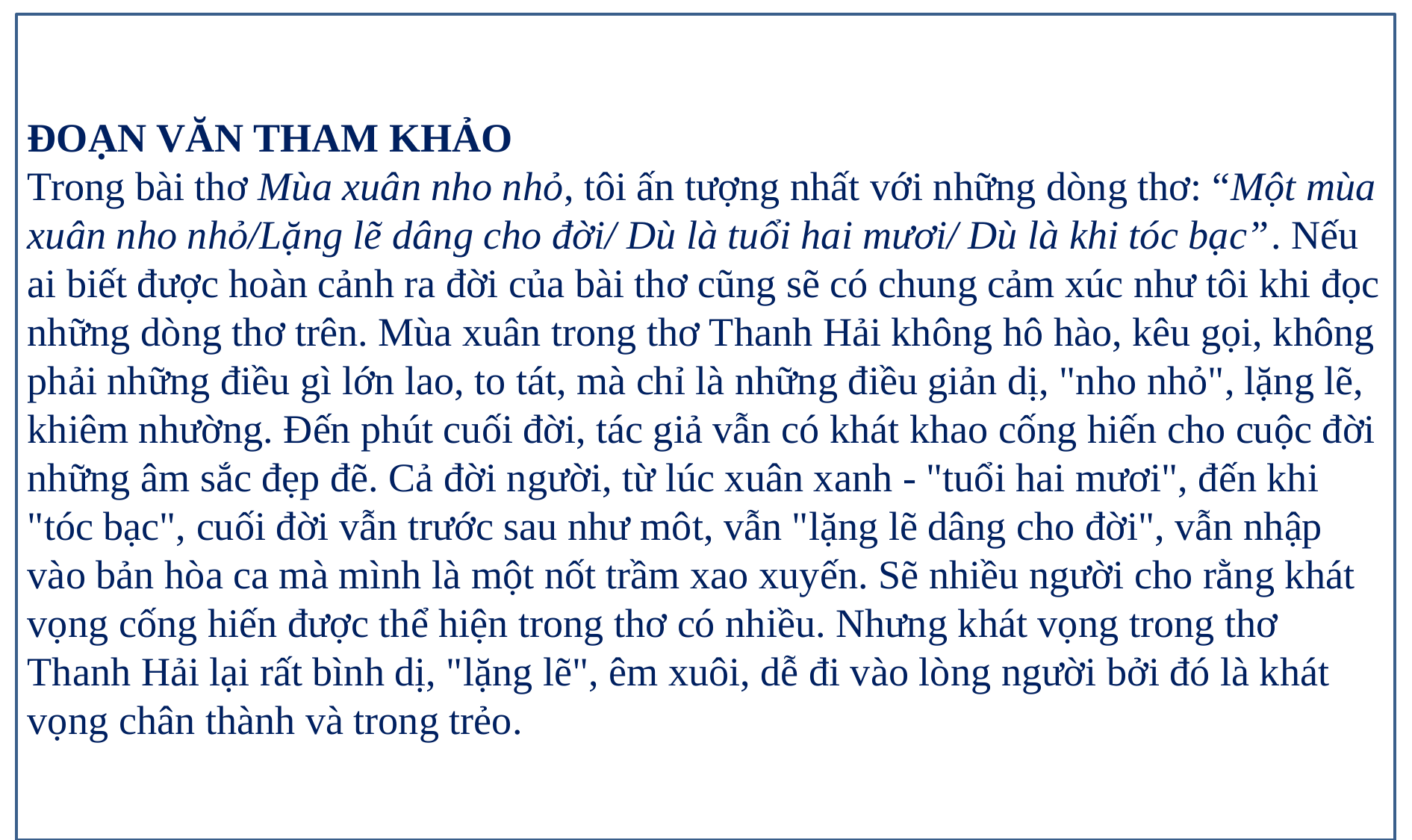

ĐOẠN VĂN THAM KHẢO
Trong bài thơ Mùa xuân nho nhỏ, tôi ấn tượng nhất với những dòng thơ: “Một mùa xuân nho nhỏ/Lặng lẽ dâng cho đời/ Dù là tuổi hai mươi/ Dù là khi tóc bạc”. Nếu ai biết được hoàn cảnh ra đời của bài thơ cũng sẽ có chung cảm xúc như tôi khi đọc những dòng thơ trên. Mùa xuân trong thơ Thanh Hải không hô hào, kêu gọi, không phải những điều gì lớn lao, to tát, mà chỉ là những điều giản dị, "nho nhỏ", lặng lẽ, khiêm nhường. Đến phút cuối đời, tác giả vẫn có khát khao cống hiến cho cuộc đời những âm sắc đẹp đẽ. Cả đời người, từ lúc xuân xanh - "tuổi hai mươi", đến khi "tóc bạc", cuối đời vẫn trước sau như môt, vẫn "lặng lẽ dâng cho đời", vẫn nhập vào bản hòa ca mà mình là một nốt trầm xao xuyến. Sẽ nhiều người cho rằng khát vọng cống hiến được thể hiện trong thơ có nhiều. Nhưng khát vọng trong thơ Thanh Hải lại rất bình dị, "lặng lẽ", êm xuôi, dễ đi vào lòng người bởi đó là khát vọng chân thành và trong trẻo.